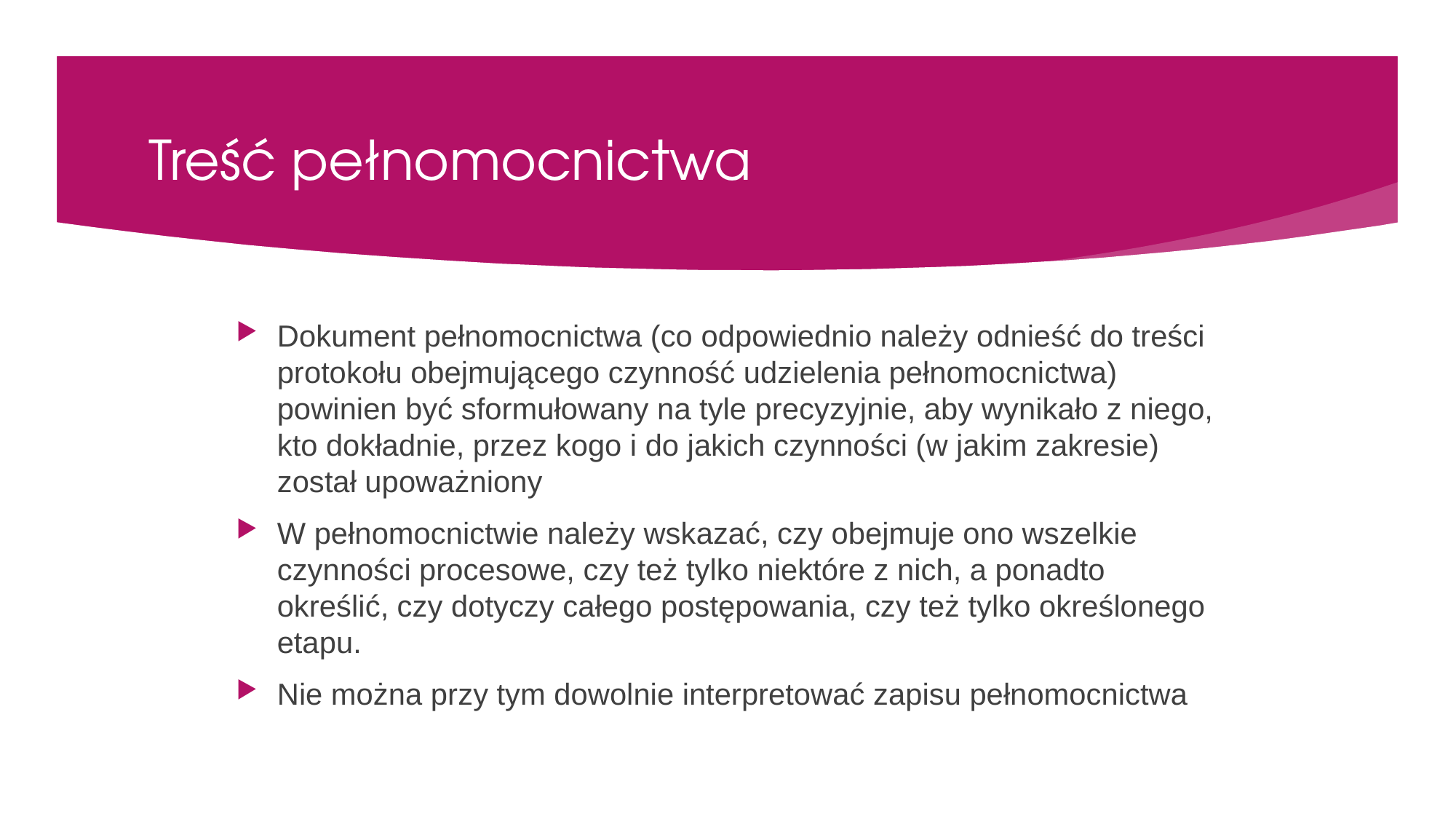

# Treść pełnomocnictwa

Dokument pełnomocnictwa (co odpowiednio należy odnieść do treści protokołu obejmującego czynność udzielenia pełnomocnictwa) powinien być sformułowany na tyle precyzyjnie, aby wynikało z niego, kto dokładnie, przez kogo i do jakich czynności (w jakim zakresie) został upoważniony
W pełnomocnictwie należy wskazać, czy obejmuje ono wszelkie czynności procesowe, czy też tylko niektóre z nich, a ponadto określić, czy dotyczy całego postępowania, czy też tylko określonego etapu.
Nie można przy tym dowolnie interpretować zapisu pełnomocnictwa